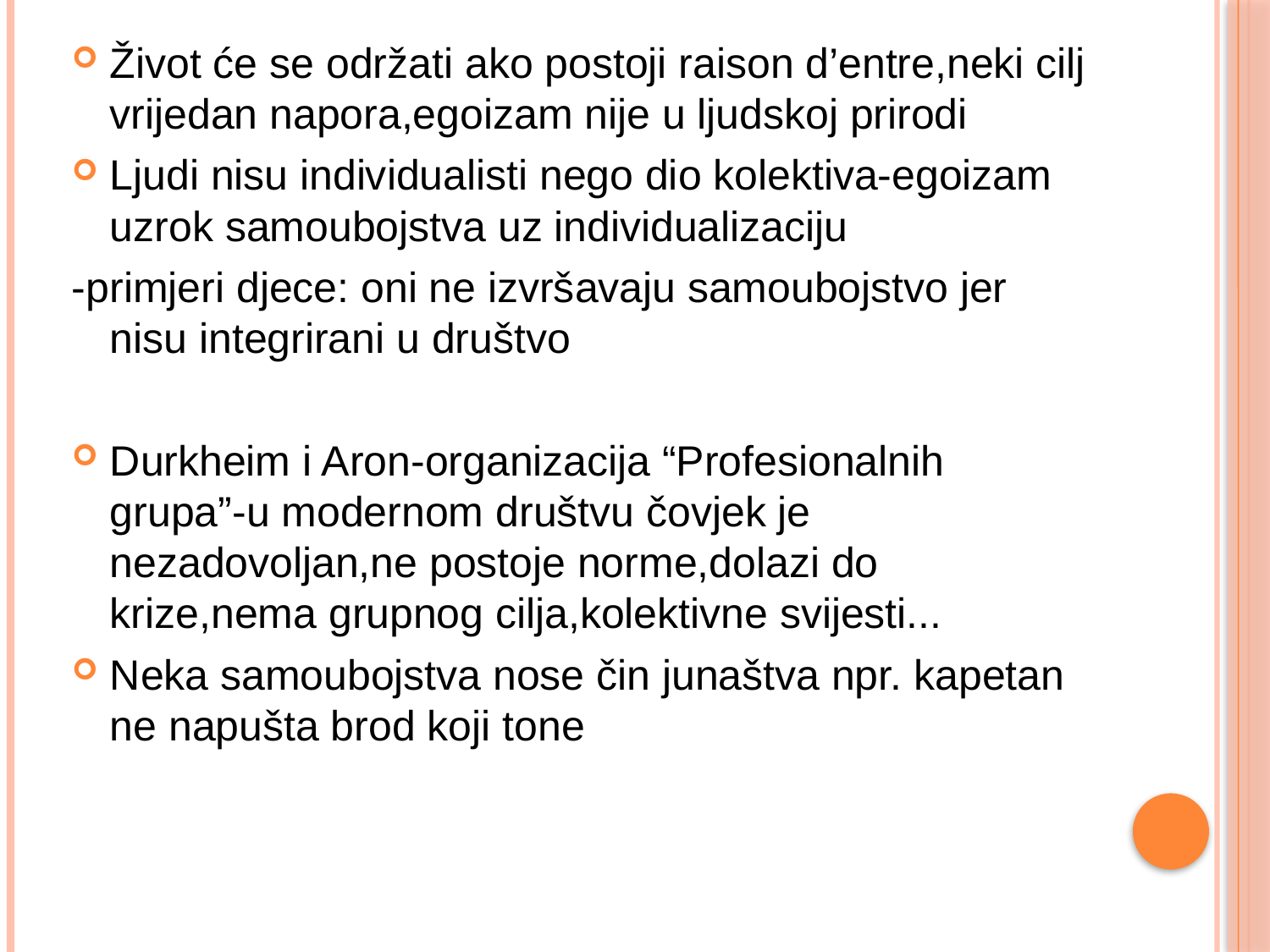

Život će se održati ako postoji raison d’entre,neki cilj vrijedan napora,egoizam nije u ljudskoj prirodi
Ljudi nisu individualisti nego dio kolektiva-egoizam uzrok samoubojstva uz individualizaciju
-primjeri djece: oni ne izvršavaju samoubojstvo jer nisu integrirani u društvo

Durkheim i Aron-organizacija “Profesionalnih grupa”-u modernom društvu čovjek je nezadovoljan,ne postoje norme,dolazi do krize,nema grupnog cilja,kolektivne svijesti...
Neka samoubojstva nose čin junaštva npr. kapetan ne napušta brod koji tone